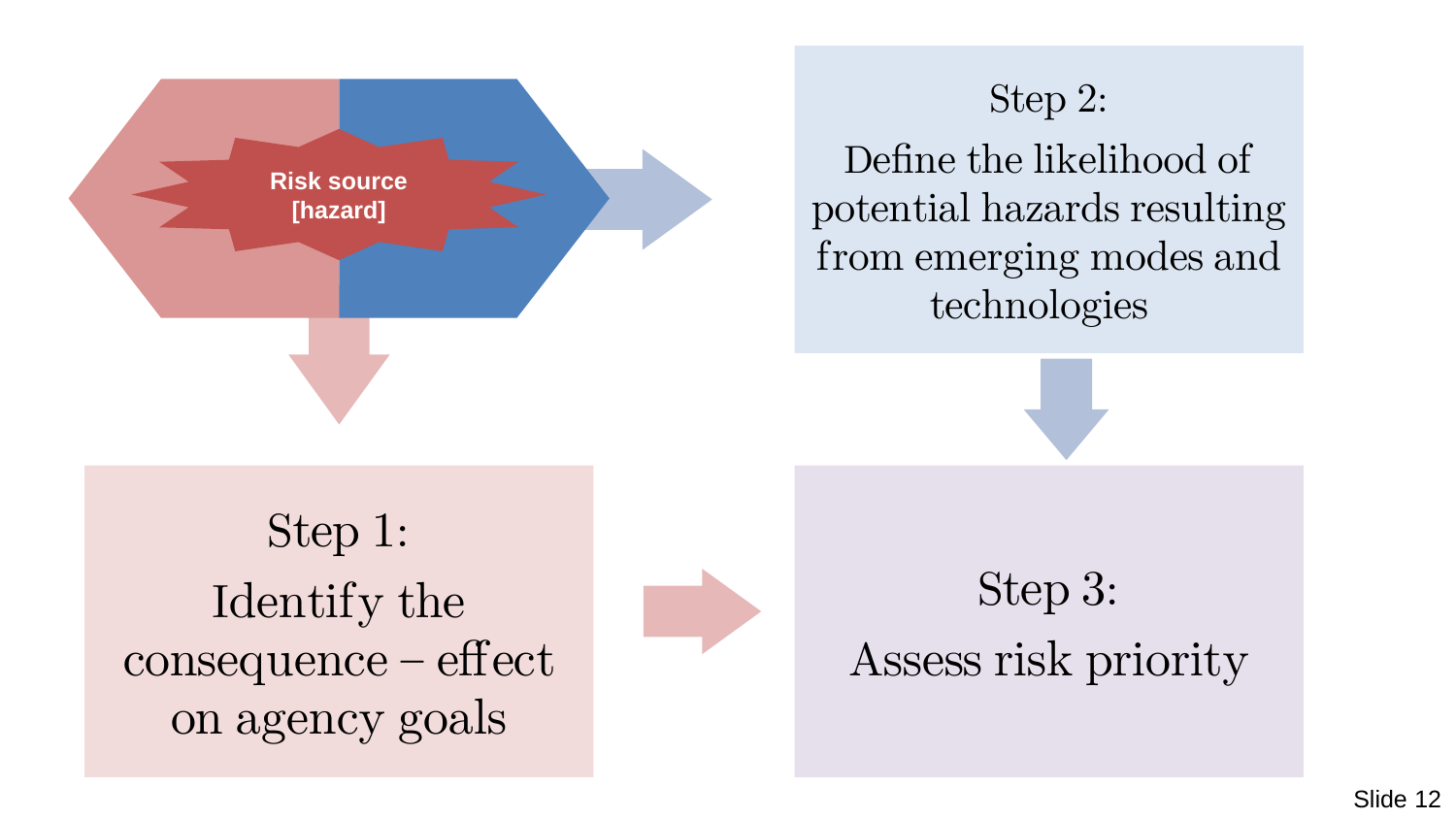

Step 2:
Define the likelihood of potential hazards resulting from emerging modes and technologies

Risk source
[hazard]

Step 1:
Identify the consequence – effect on agency goals
Step 3:
Assess risk priority